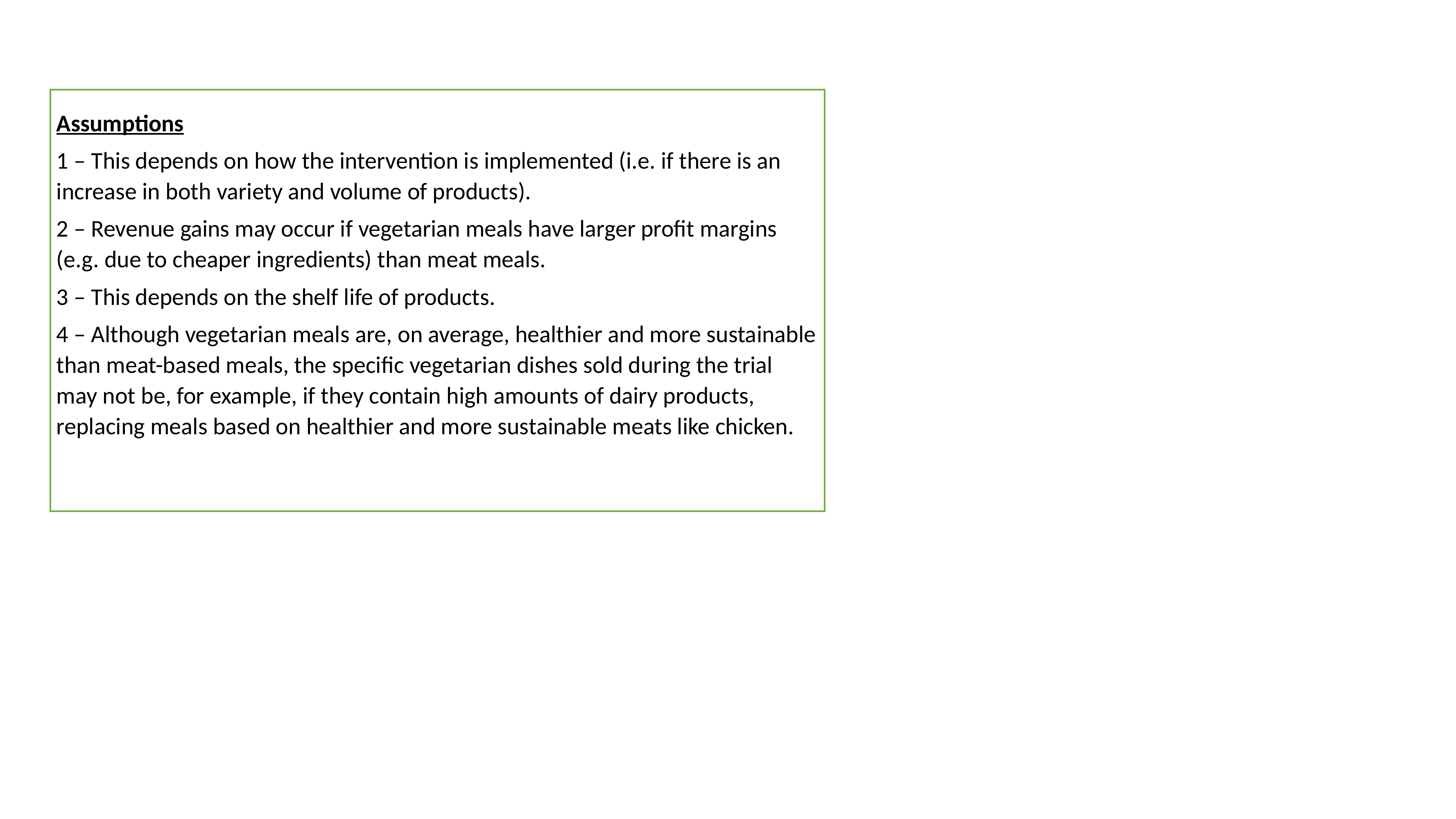

Assumptions
1 – This depends on how the intervention is implemented (i.e. if there is an increase in both variety and volume of products).
2 – Revenue gains may occur if vegetarian meals have larger profit margins (e.g. due to cheaper ingredients) than meat meals.
3 – This depends on the shelf life of products.
4 – Although vegetarian meals are, on average, healthier and more sustainable than meat-based meals, the specific vegetarian dishes sold during the trial may not be, for example, if they contain high amounts of dairy products, replacing meals based on healthier and more sustainable meats like chicken.